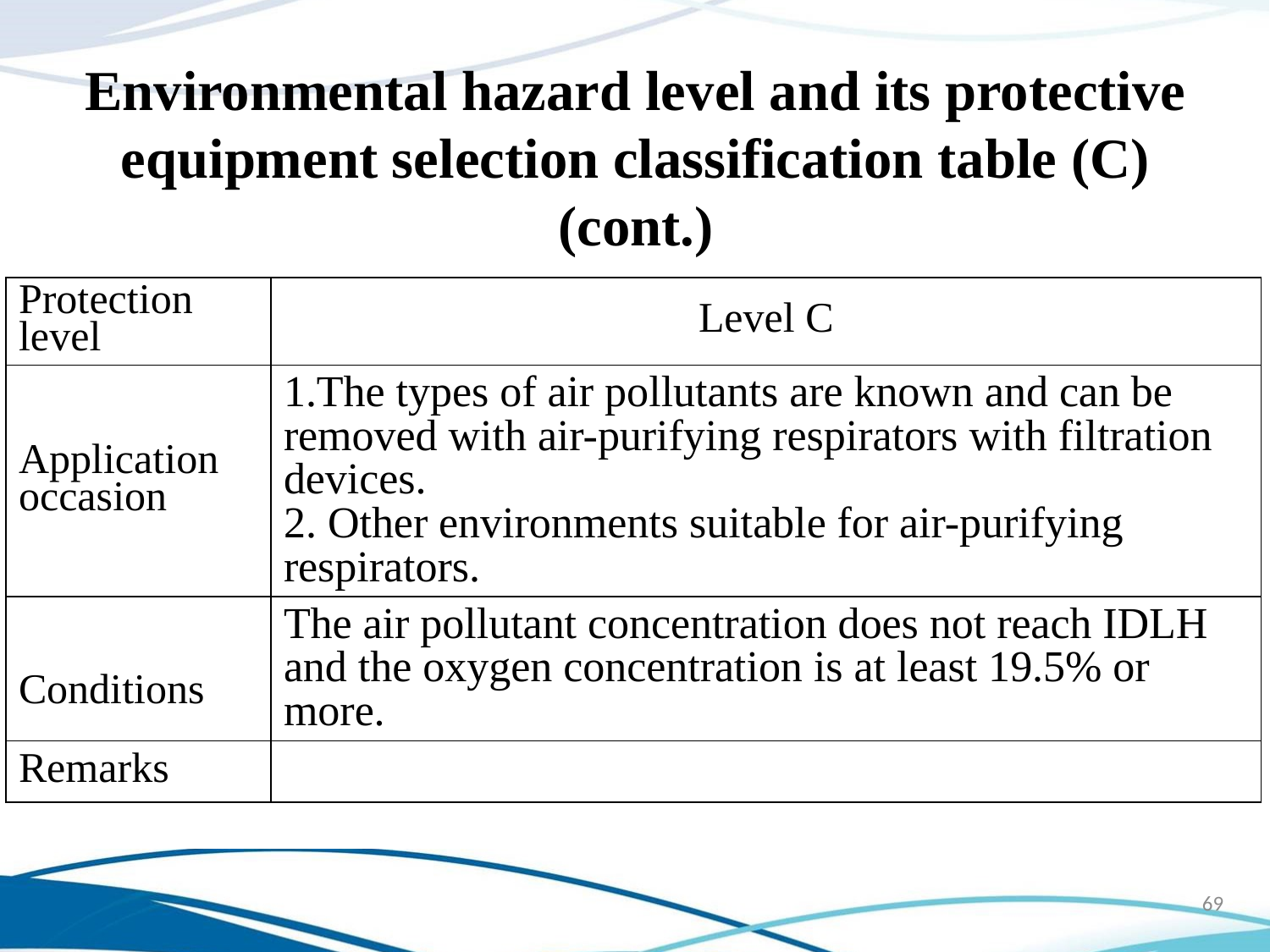

Environmental hazard level and its protective equipment selection classification table (C) (cont.)
| Protection level | Level C |
| --- | --- |
| Application occasion | The types of air pollutants are known and can be removed with air-purifying respirators with filtration devices. Other environments suitable for air-purifying respirators. |
| Conditions | The air pollutant concentration does not reach IDLH and the oxygen concentration is at least 19.5% or more. |
| Remarks |  |
69